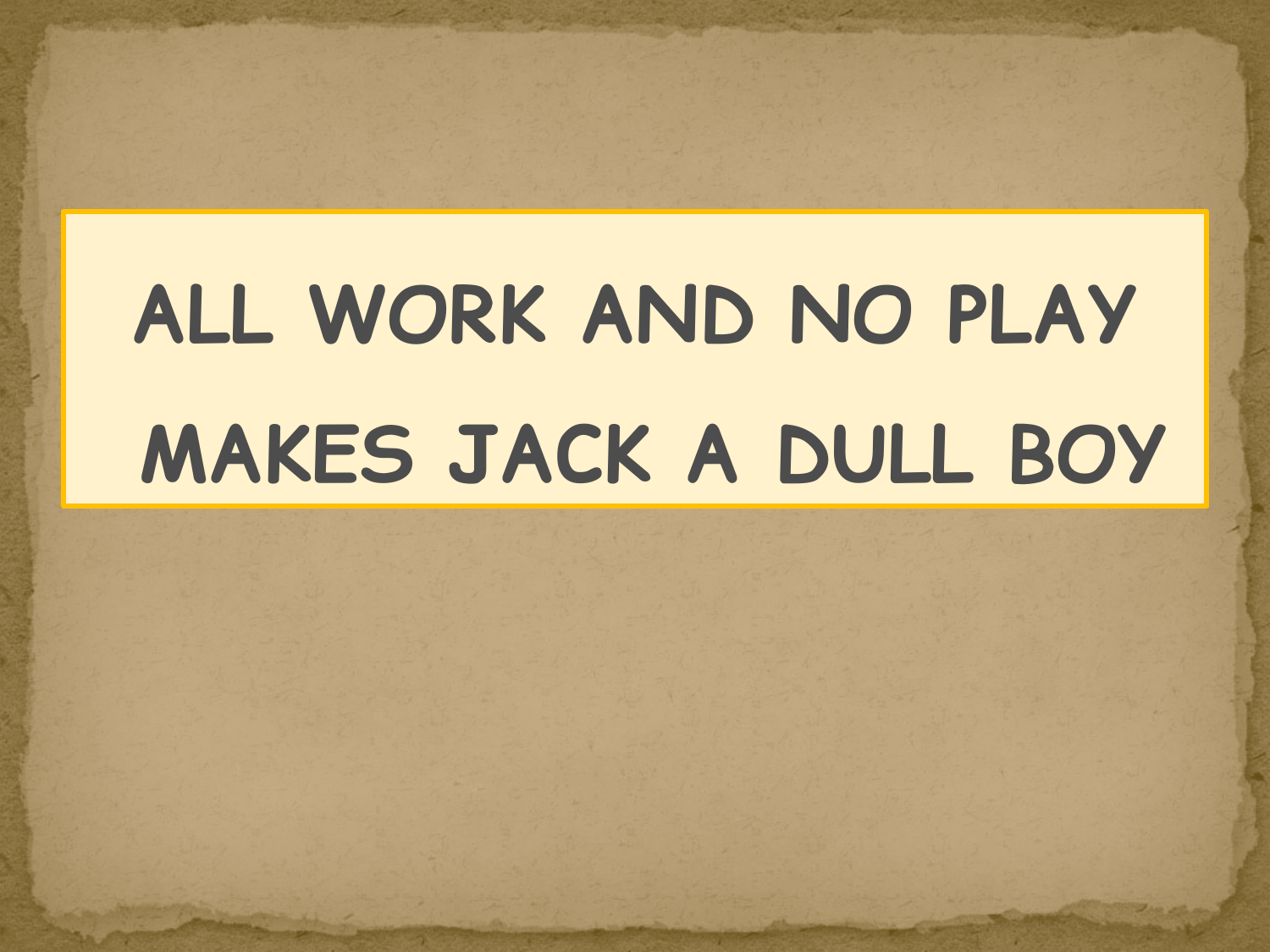

#
ALL WORK AND NO PLAY MAKES JACK A DULL BOY